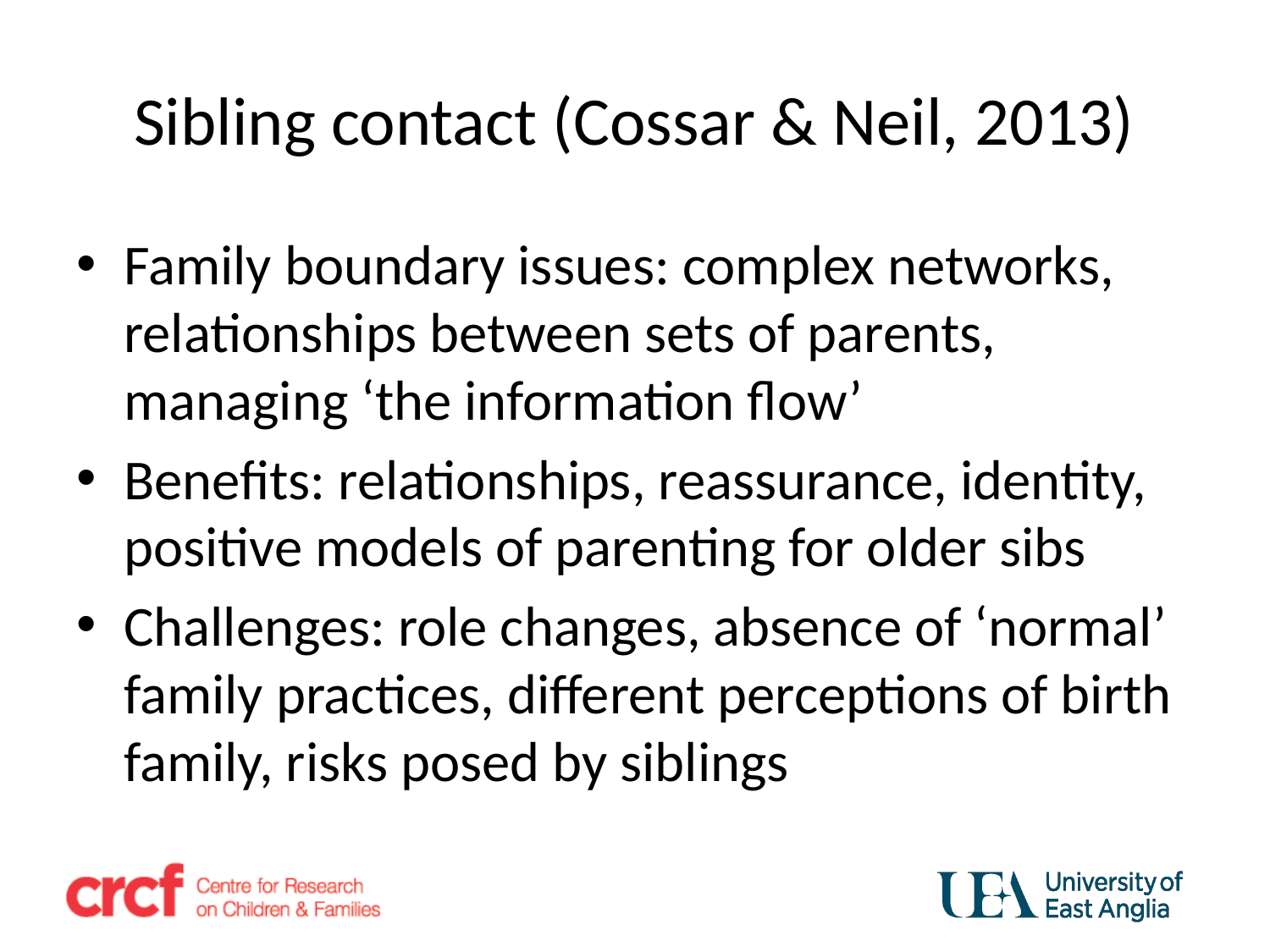

# Sibling contact (Cossar & Neil, 2013)
Family boundary issues: complex networks, relationships between sets of parents, managing ‘the information flow’
Benefits: relationships, reassurance, identity, positive models of parenting for older sibs
Challenges: role changes, absence of ‘normal’ family practices, different perceptions of birth family, risks posed by siblings